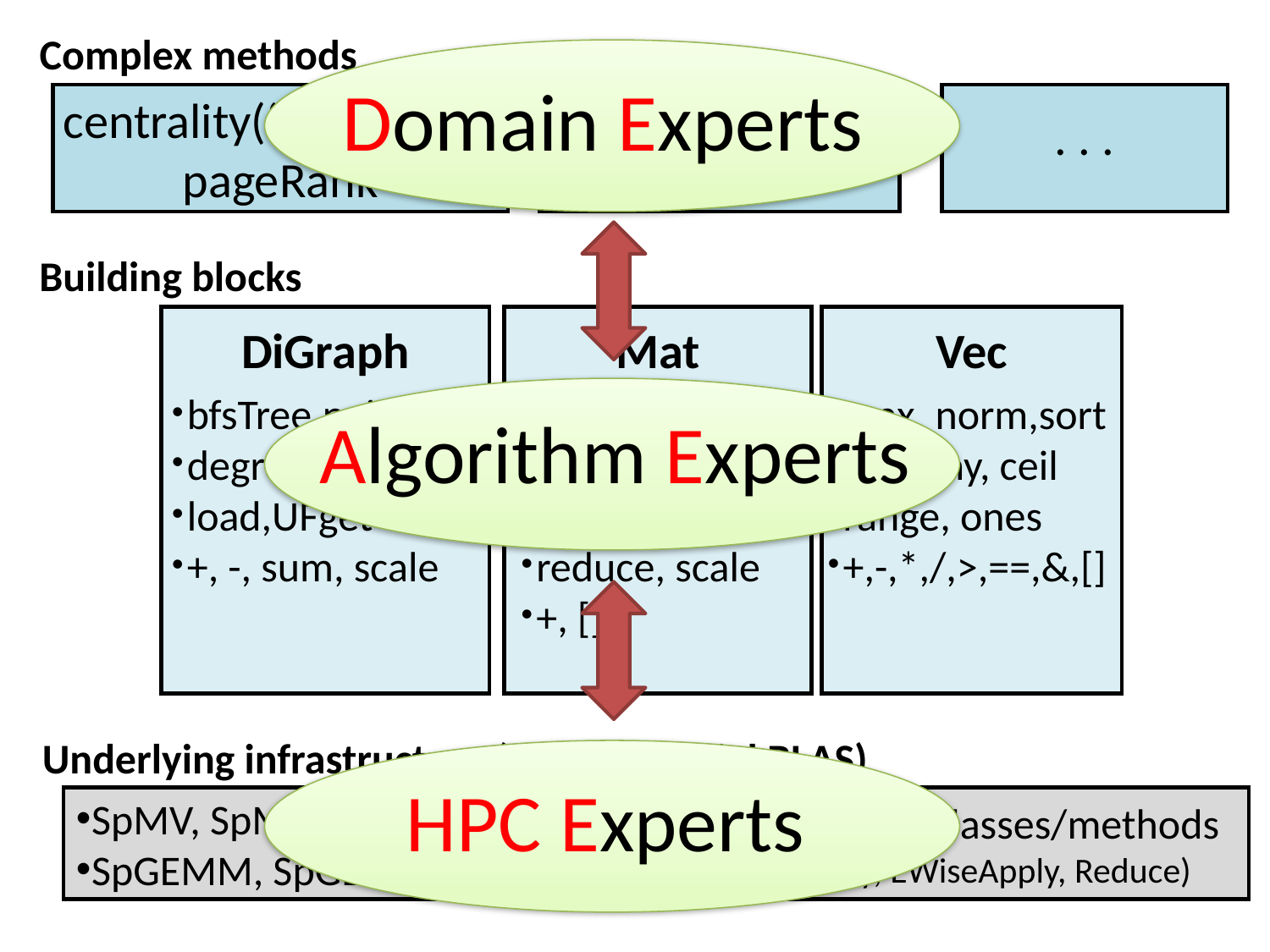

Complex methods
centrality(‘approxBC’)
pageRank
cluster(‘Markov’)
contract
. . .

Domain Experts

Building blocks
Mat

DiGraph
Vec

SpMV
SpGEMM
load, eye
reduce, scale
+, []

max, norm,sort
abs, any, ceil
range, ones
+,-,*,/,>,==,&,[]

bfsTree,neighbor
degree,subgraph
load,UFget
+, -, sum, scale

Algorithm Experts

Underlying infrastructure (Combinatorial BLAS)
SpMV, SpMV_SemiRing
SpGEMM, SpGEMM_SemiRing
Sparse-matrix classes/methods
(e.g., Apply, EWiseApply, Reduce)

HPC Experts